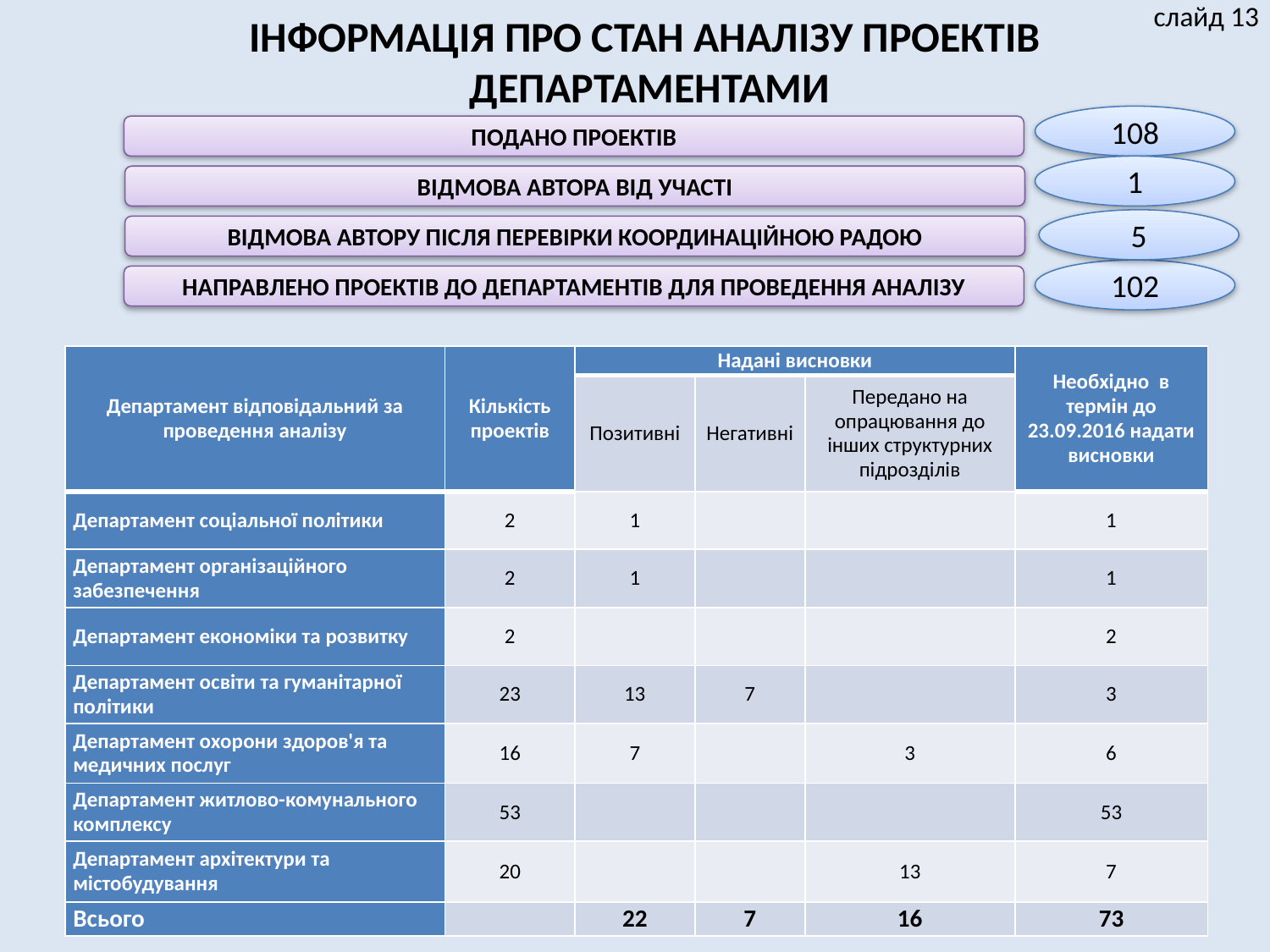

слайд 13
ІНФОРМАЦІЯ ПРО СТАН АНАЛІЗУ ПРОЕКТІВ
ДЕПАРТАМЕНТАМИ
108
ПОДАНО ПРОЕКТІВ
1
ВІДМОВА АВТОРА ВІД УЧАСТІ
5
ВІДМОВА АВТОРУ ПІСЛЯ ПЕРЕВІРКИ КООРДИНАЦІЙНОЮ РАДОЮ
102
НАПРАВЛЕНО ПРОЕКТІВ ДО ДЕПАРТАМЕНТІВ ДЛЯ ПРОВЕДЕННЯ АНАЛІЗУ
| Департамент відповідальний за проведення аналізу | Кількість проектів | Надані висновки |  |  | Необхідно в термін до 23.09.2016 надати висновки |
| --- | --- | --- | --- | --- | --- |
|  |  | Позитивні | Негативні | Передано на опрацювання до інших структурних підрозділів |  |
| Департамент соціальної політики | 2 | 1 |  |  | 1 |
| Департамент організаційного забезпечення | 2 | 1 |  |  | 1 |
| Департамент економіки та розвитку | 2 |  |  |  | 2 |
| Департамент освіти та гуманітарної політики | 23 | 13 | 7 |  | 3 |
| Департамент охорони здоров'я та медичних послуг | 16 | 7 |  | 3 | 6 |
| Департамент житлово-комунального комплексу | 53 |  |  |  | 53 |
| Департамент архітектури та містобудування | 20 |  |  | 13 | 7 |
| Всього |  | 22 | 7 | 16 | 73 |